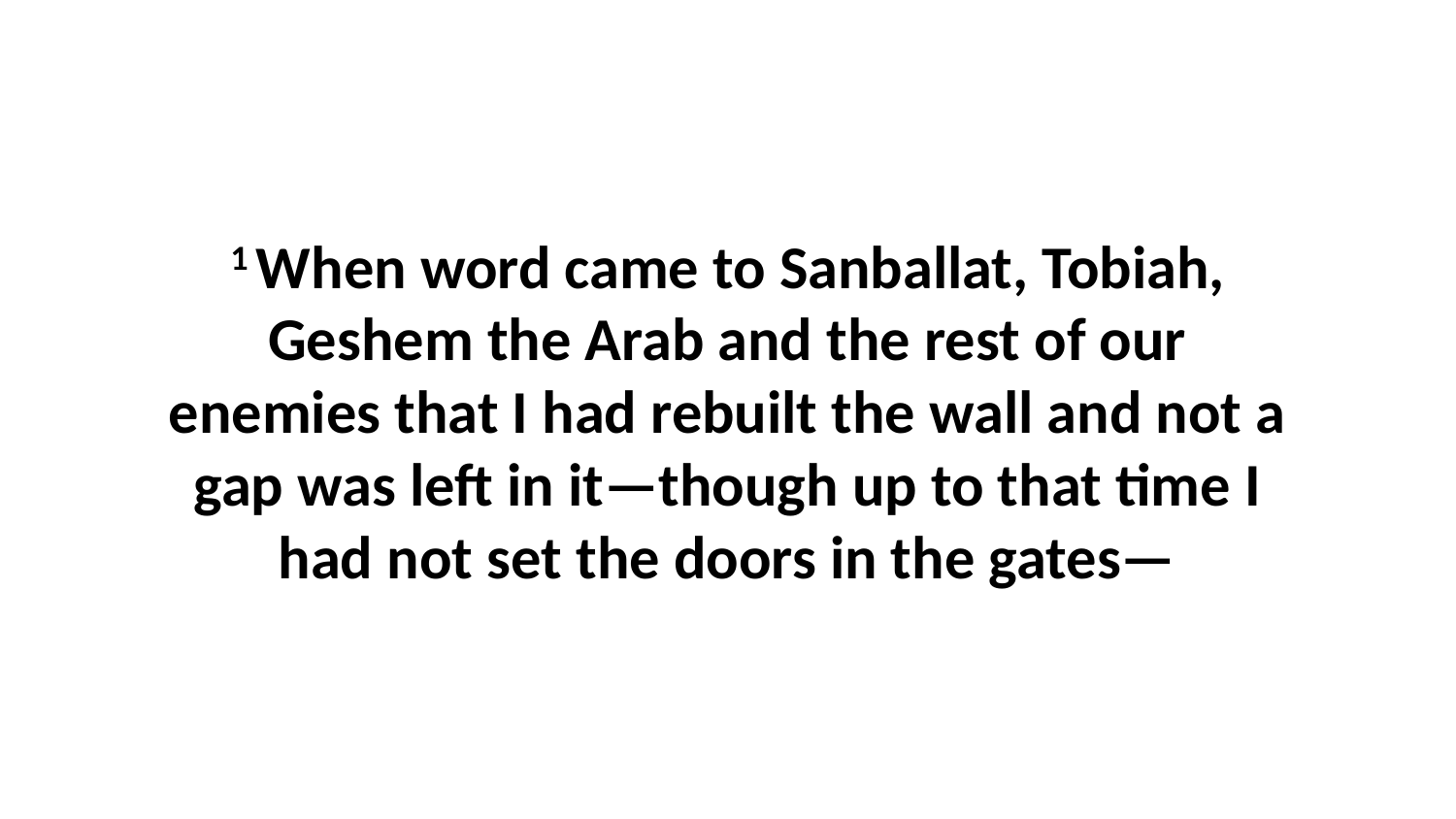

1 When word came to Sanballat, Tobiah, Geshem the Arab and the rest of our enemies that I had rebuilt the wall and not a gap was left in it—though up to that time I had not set the doors in the gates—